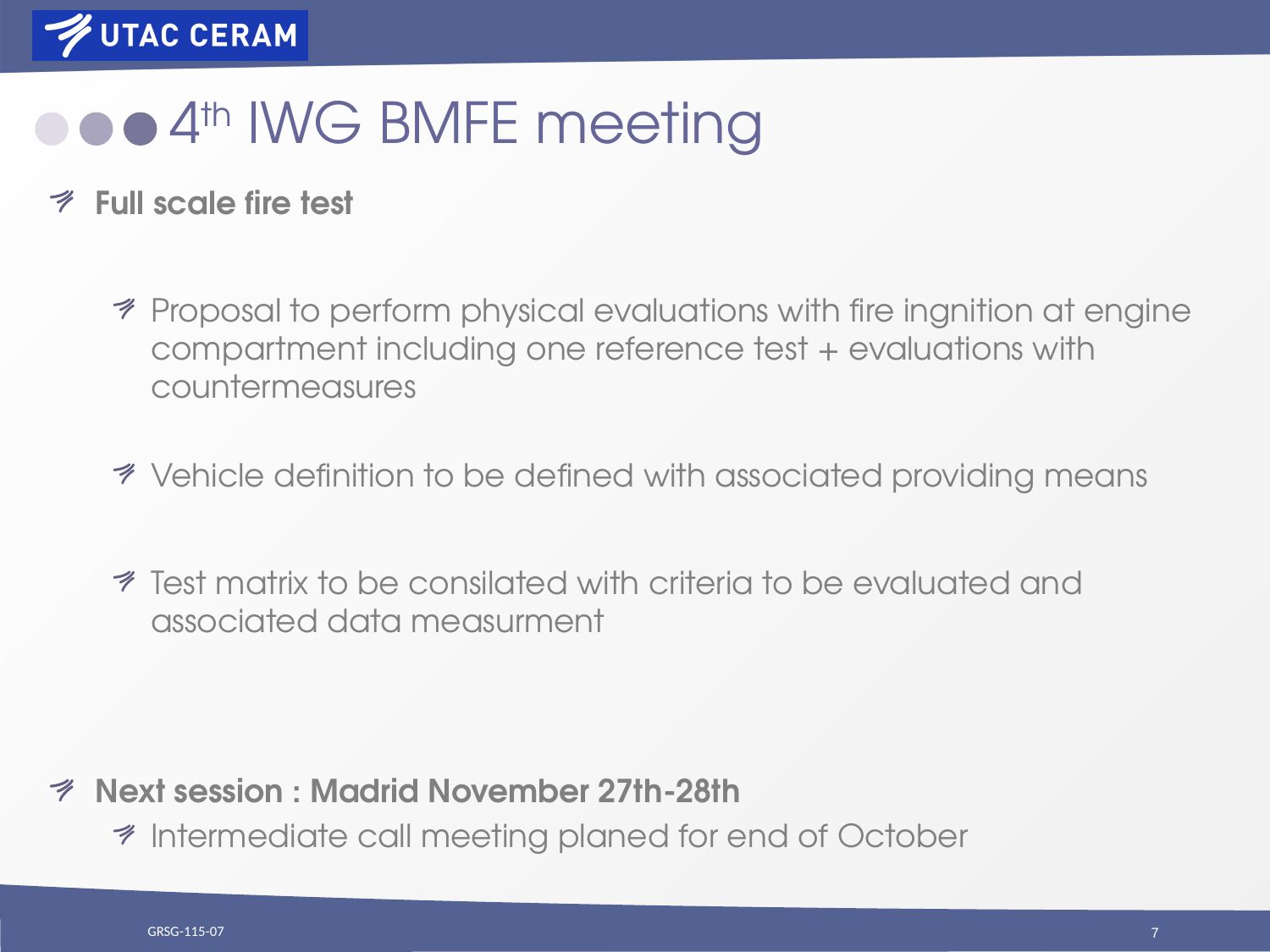

# 4th IWG BMFE meeting
Full scale fire test

Proposal to perform physical evaluations with fire ingnition at engine compartment including one reference test + evaluations with countermeasures

Vehicle definition to be defined with associated providing means

Test matrix to be consilated with criteria to be evaluated and associated data measurment

Next session : Madrid November 27th-28th
Intermediate call meeting planed for end of October
GRSG-115-07